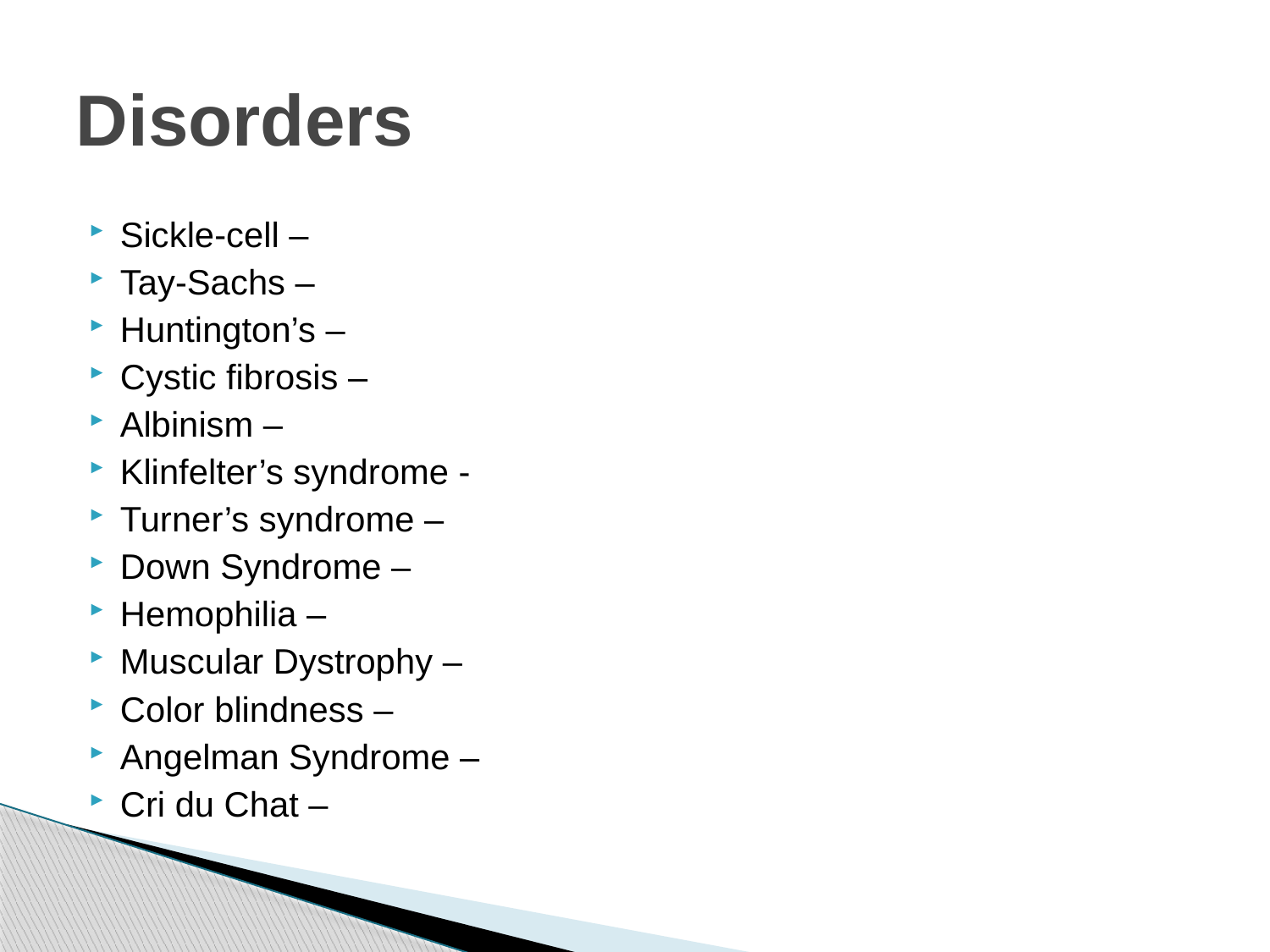

# Disorders
Sickle-cell –
Tay-Sachs –
Huntington’s –
Cystic fibrosis –
Albinism –
Klinfelter’s syndrome -
Turner’s syndrome –
Down Syndrome –
Hemophilia –
Muscular Dystrophy –
Color blindness –
Angelman Syndrome –
Cri du Chat –